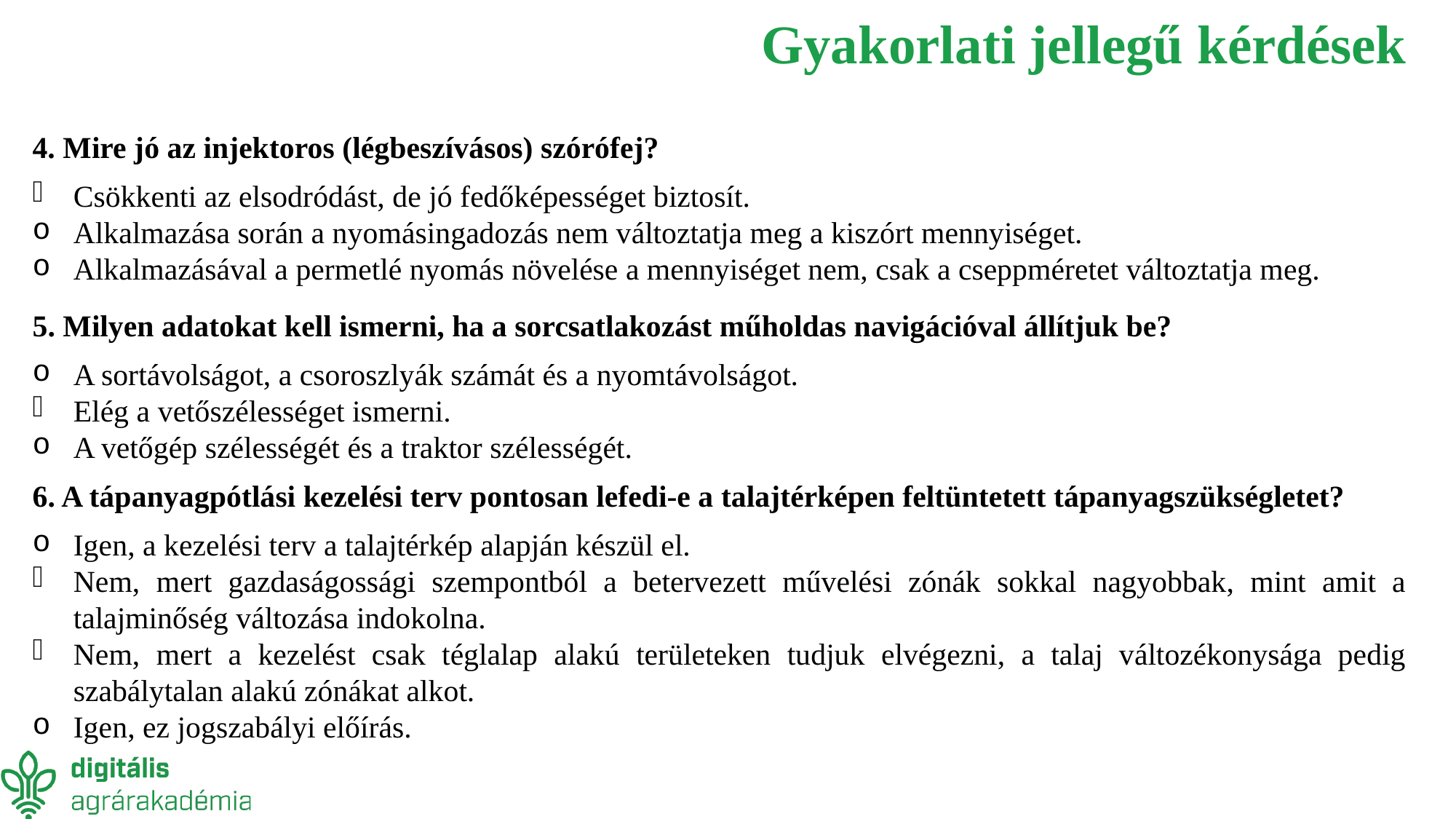

# Gyakorlati jellegű kérdések
4. Mire jó az injektoros (légbeszívásos) szórófej?
Csökkenti az elsodródást, de jó fedőképességet biztosít.
Alkalmazása során a nyomásingadozás nem változtatja meg a kiszórt mennyiséget.
Alkalmazásával a permetlé nyomás növelése a mennyiséget nem, csak a cseppméretet változtatja meg.
5. Milyen adatokat kell ismerni, ha a sorcsatlakozást műholdas navigációval állítjuk be?
A sortávolságot, a csoroszlyák számát és a nyomtávolságot.
Elég a vetőszélességet ismerni.
A vetőgép szélességét és a traktor szélességét.
6. A tápanyagpótlási kezelési terv pontosan lefedi-e a talajtérképen feltüntetett tápanyagszükségletet?
Igen, a kezelési terv a talajtérkép alapján készül el.
Nem, mert gazdaságossági szempontból a betervezett művelési zónák sokkal nagyobbak, mint amit a talajminőség változása indokolna.
Nem, mert a kezelést csak téglalap alakú területeken tudjuk elvégezni, a talaj változékonysága pedig szabálytalan alakú zónákat alkot.
Igen, ez jogszabályi előírás.